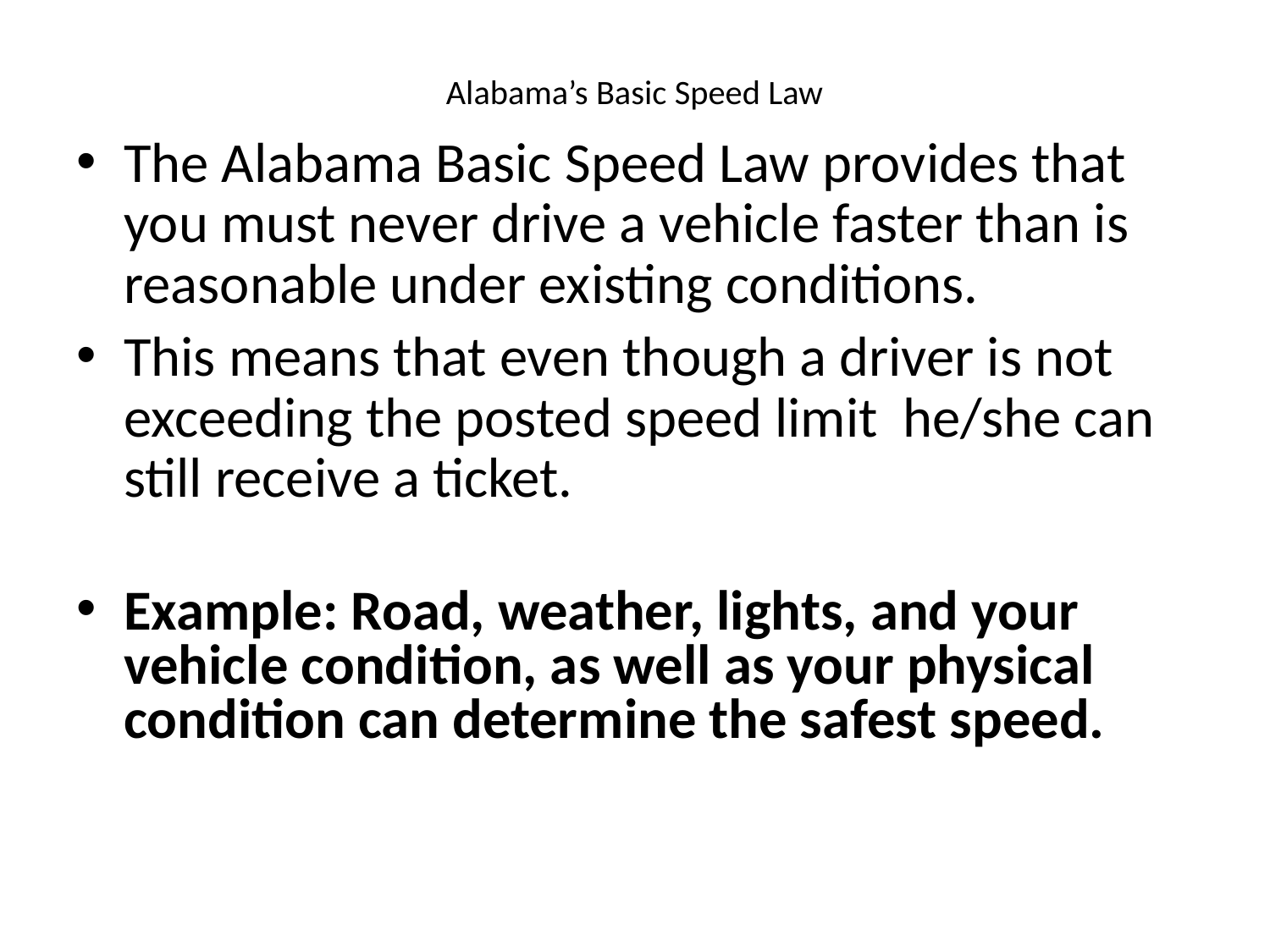

# Alabama’s Basic Speed Law
The Alabama Basic Speed Law provides that you must never drive a vehicle faster than is reasonable under existing conditions.
This means that even though a driver is not exceeding the posted speed limit  he/she can still receive a ticket.

Example: Road, weather, lights, and your vehicle condition, as well as your physical condition can determine the safest speed.